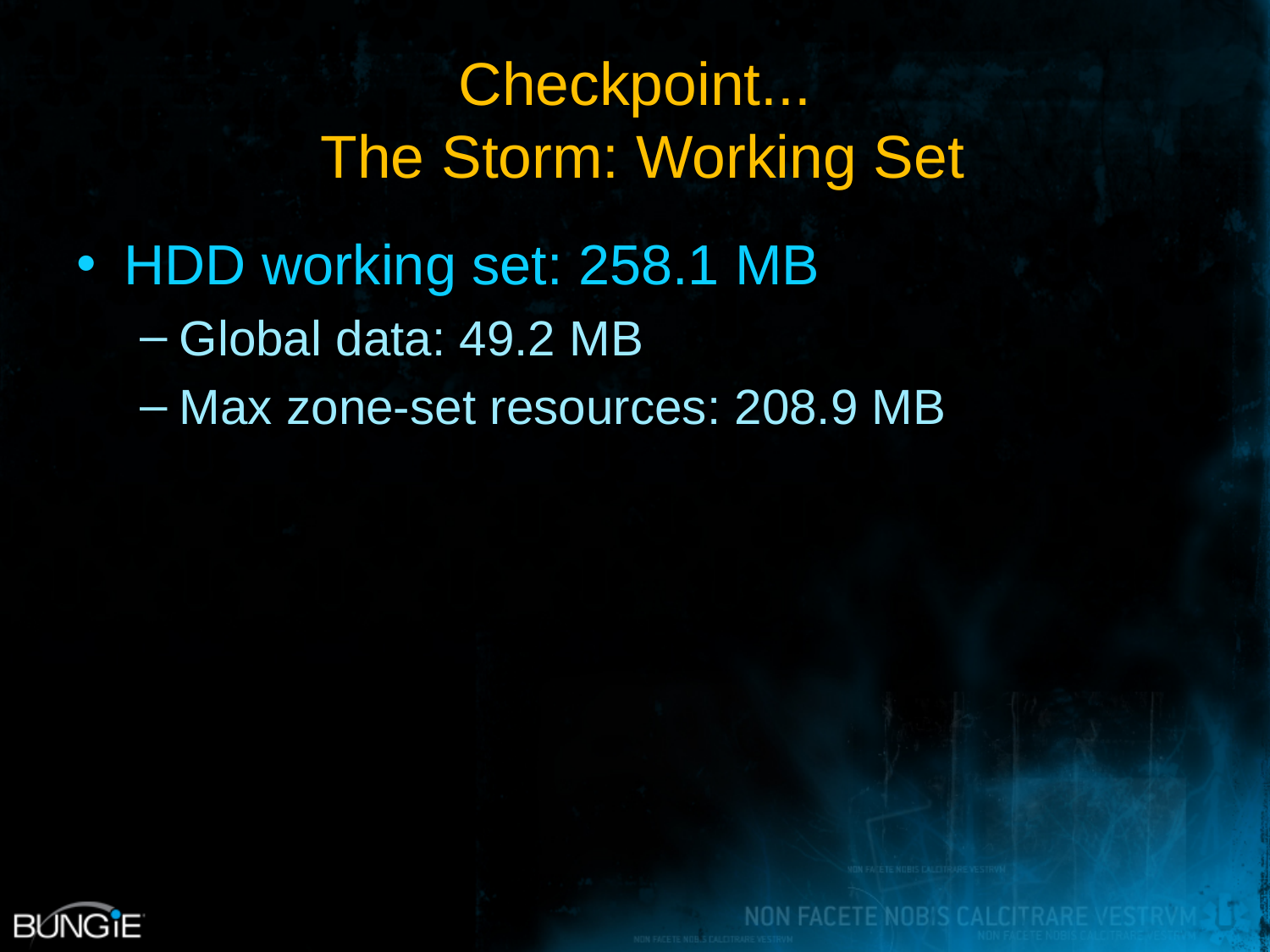

# Checkpoint... The Storm: Working Set
HDD working set: 258.1 MB
Global data: 49.2 MB
Max zone-set resources: 208.9 MB